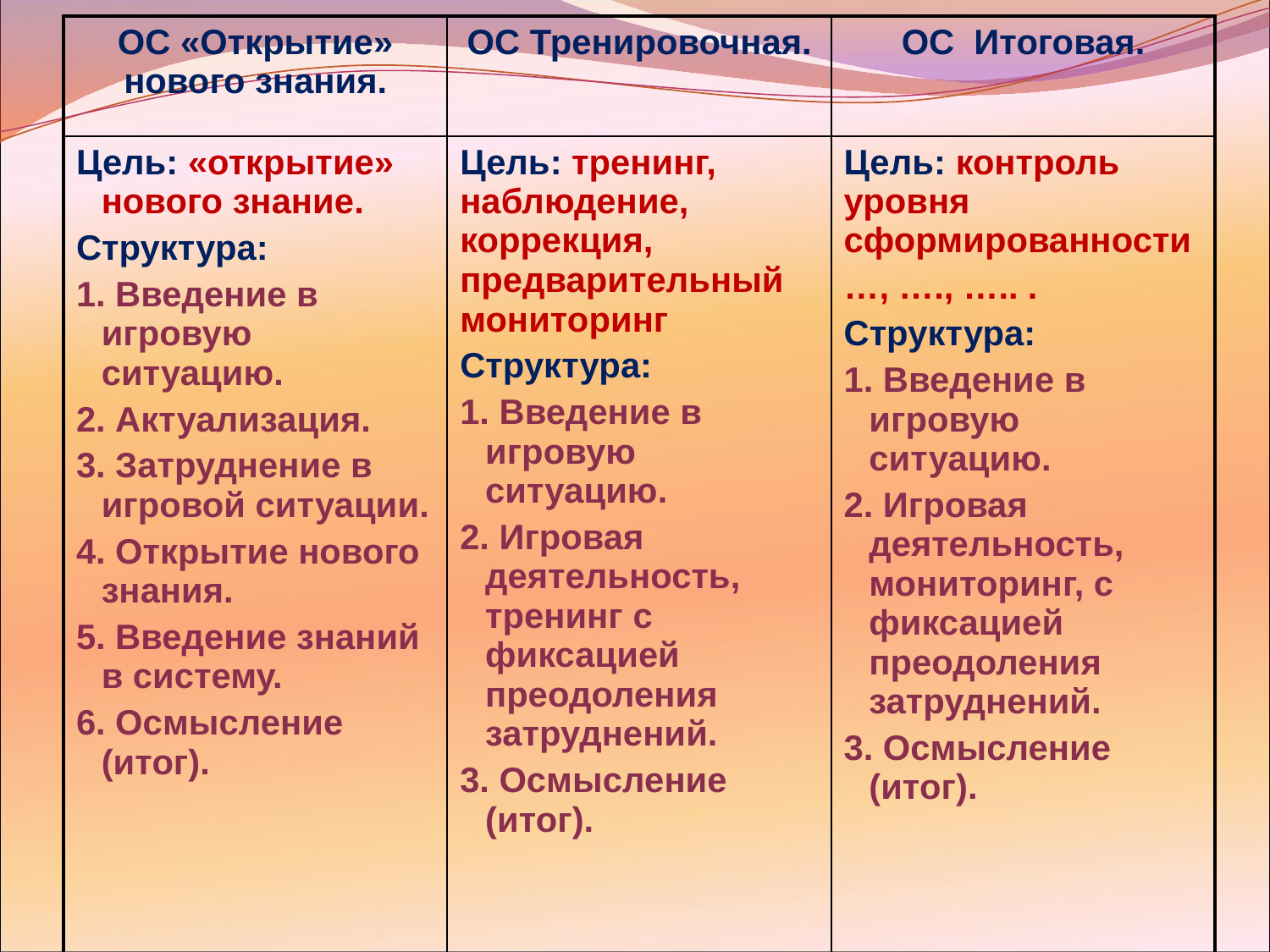

| ОС «Открытие» нового знания. | ОС Тренировочная. | ОС Итоговая. |
| --- | --- | --- |
| Цель: «открытие» нового знание. Структура: Введение в игровую ситуацию. Актуализация. Затруднение в игровой ситуации. Открытие нового знания. Введение знаний в систему. Осмысление (итог). | Цель: тренинг, наблюдение, коррекция, предварительный мониторинг Структура: Введение в игровую ситуацию. Игровая деятельность, тренинг с фиксацией преодоления затруднений. Осмысление (итог). | Цель: контроль уровня сформированности …, …., ….. . Структура: Введение в игровую ситуацию. Игровая деятельность, мониторинг, с фиксацией преодоления затруднений. Осмысление (итог). |